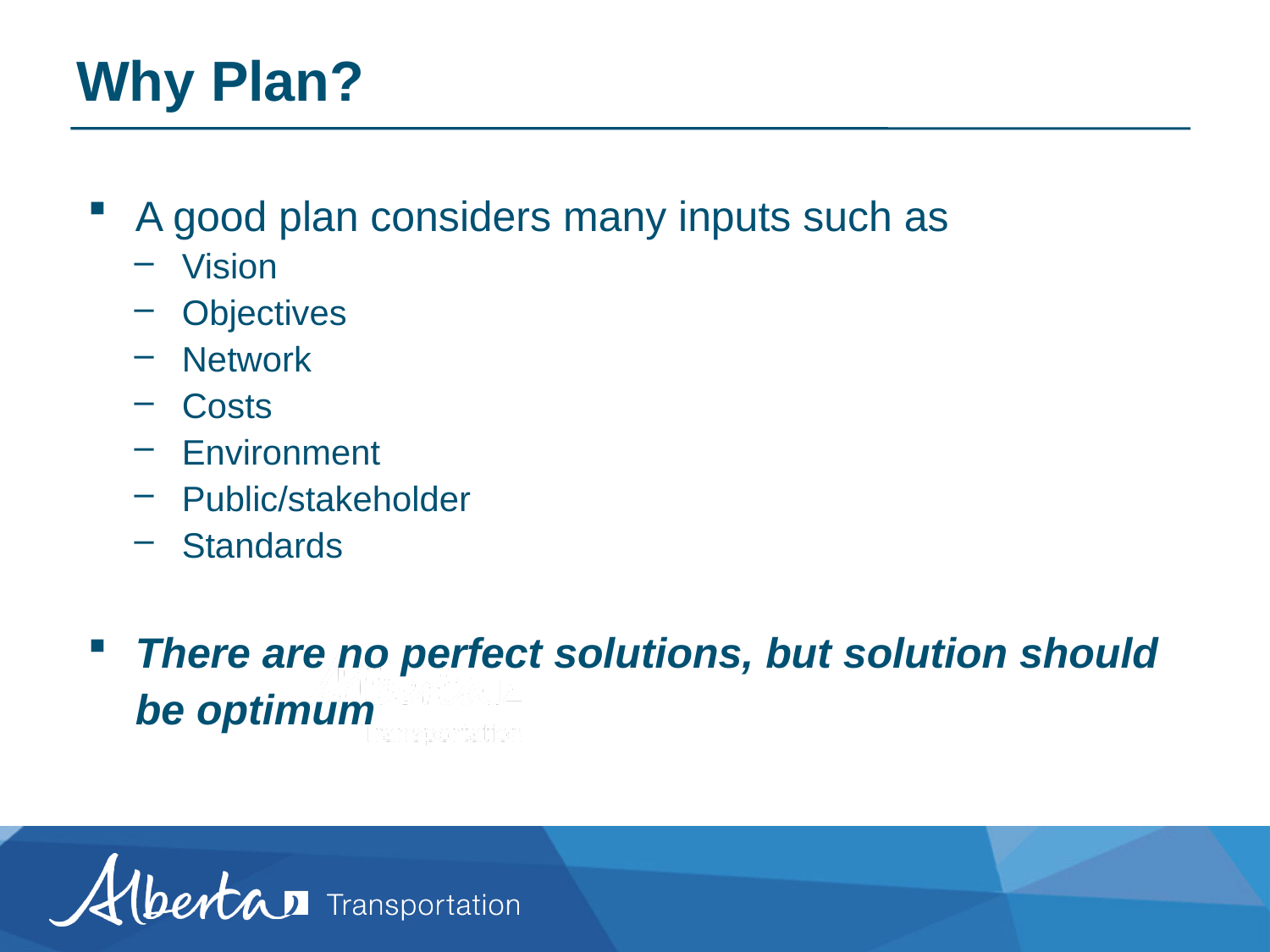

# Why Plan?

A good plan considers many inputs such as
Vision
Objectives
Network
Costs
Environment
Public/stakeholder
Standards

There are no perfect solutions, but solution should be optimum